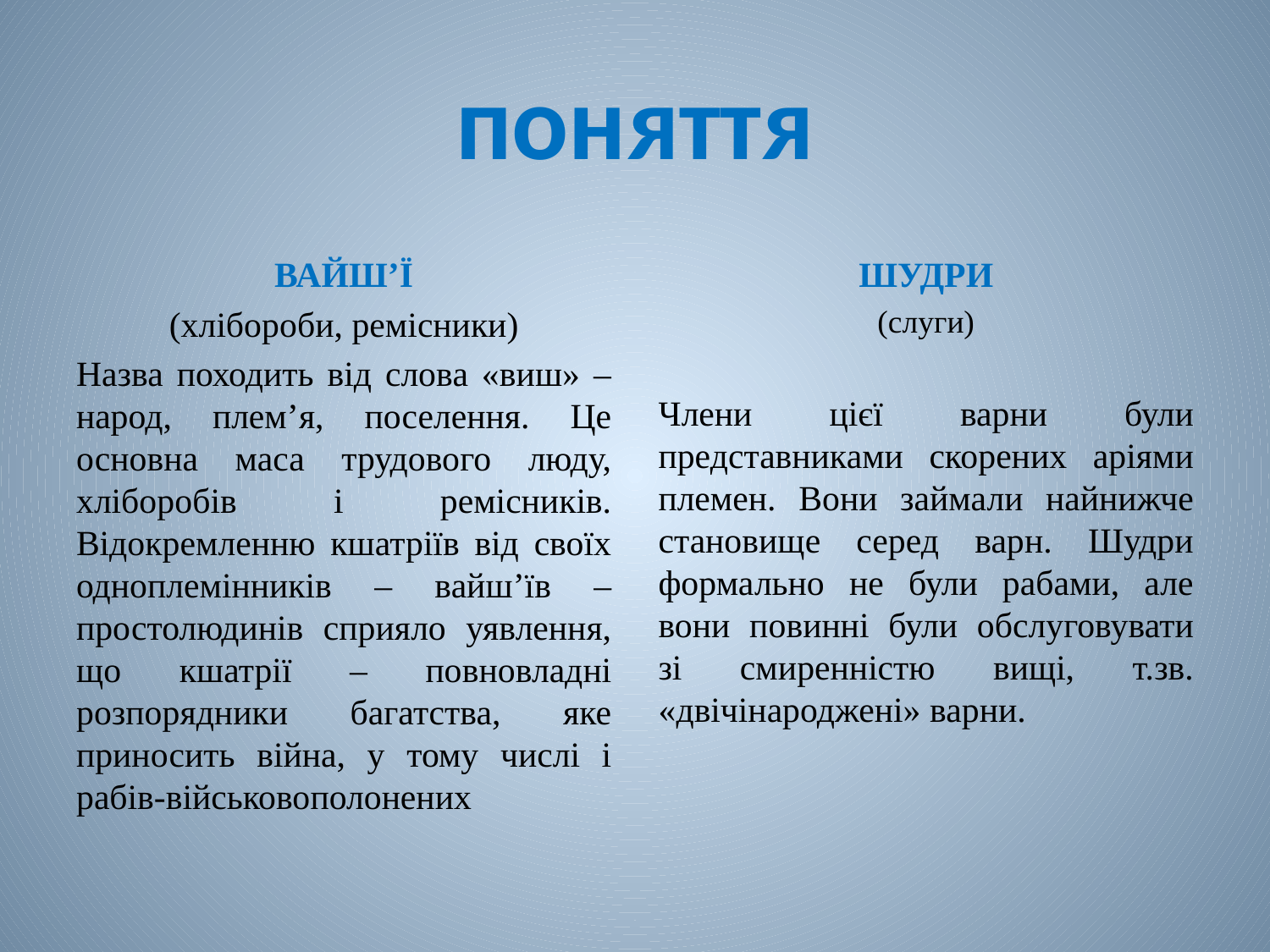

# поняття
ВАЙШ’Ї
(хлібороби, ремісники)
Назва походить від слова «виш» – народ, плем’я, поселення. Це основна маса трудового люду, хліборобів і ремісників. Відокремленню кшатріїв від своїх одноплемінників – вайш’їв – простолюдинів сприяло уявлення, що кшатрії – повновладні розпорядники багатства, яке приносить війна, у тому числі і рабів-військовополонених
ШУДРИ
(слуги)

Члени цієї варни були представниками скорених аріями племен. Вони займали найнижче становище серед варн. Шудри формально не були рабами, але вони повинні були обслуговувати зі смиренністю вищі, т.зв. «двічінароджені» варни.